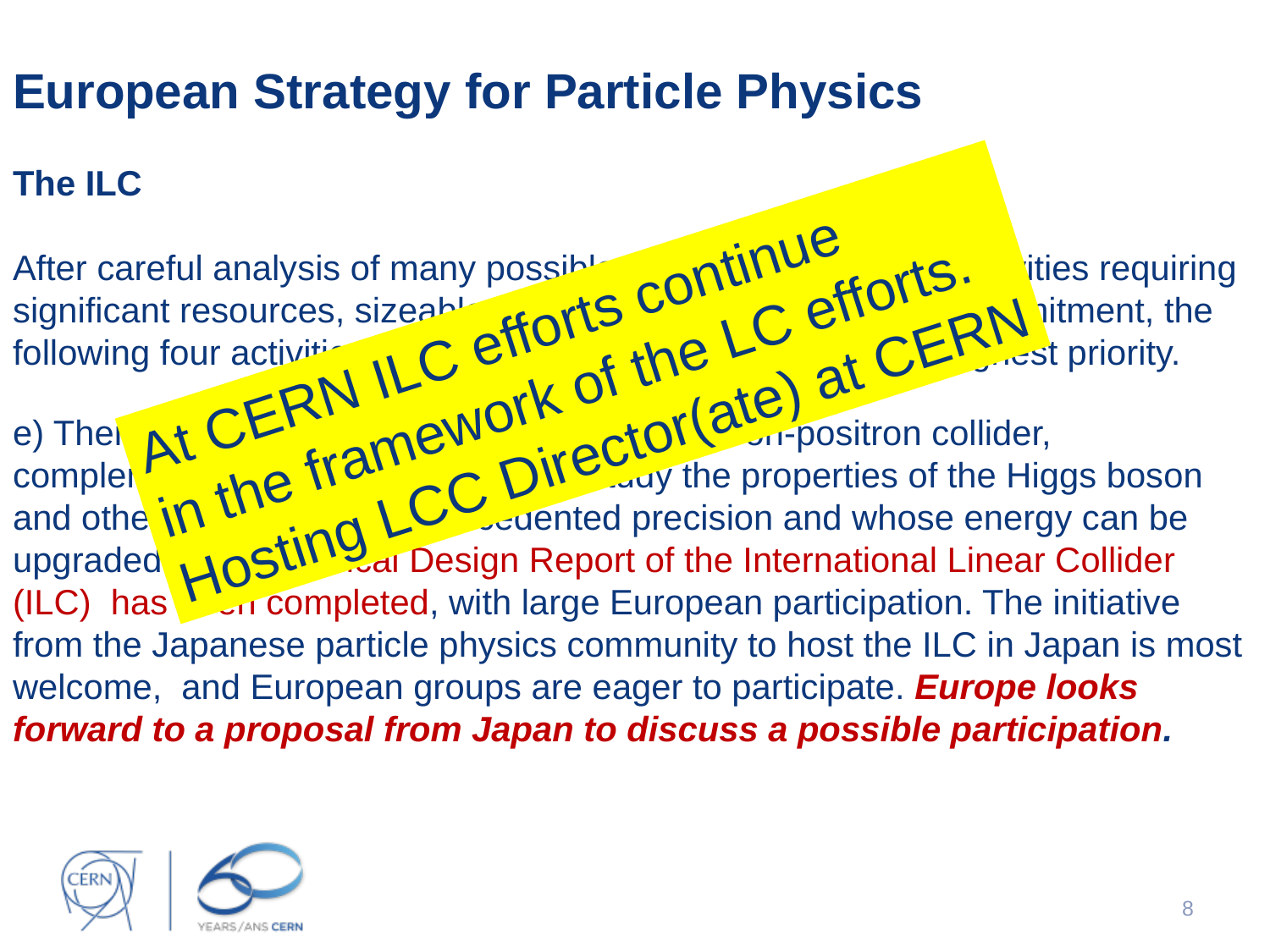

European Strategy for Particle Physics

The ILC

After careful analysis of many possible large-scale scientific activities requiring significant resources, sizeable collaborations and sustained commitment, the following four activities have been identified as carrying the highest priority.

e) There is a strong scientific case for an electron-positron collider, complementary to the LHC, that can study the properties of the Higgs boson and other particles with unprecedented precision and whose energy can be upgraded. The Technical Design Report of the International Linear Collider (ILC)  has been completed, with large European participation. The initiative from the Japanese particle physics community to host the ILC in Japan is most welcome,  and European groups are eager to participate. Europe looks forward to a proposal from Japan to discuss a possible participation.

At CERN ILC efforts continue
in the framework of the LC efforts.
Hosting LCC Director(ate) at CERN
8